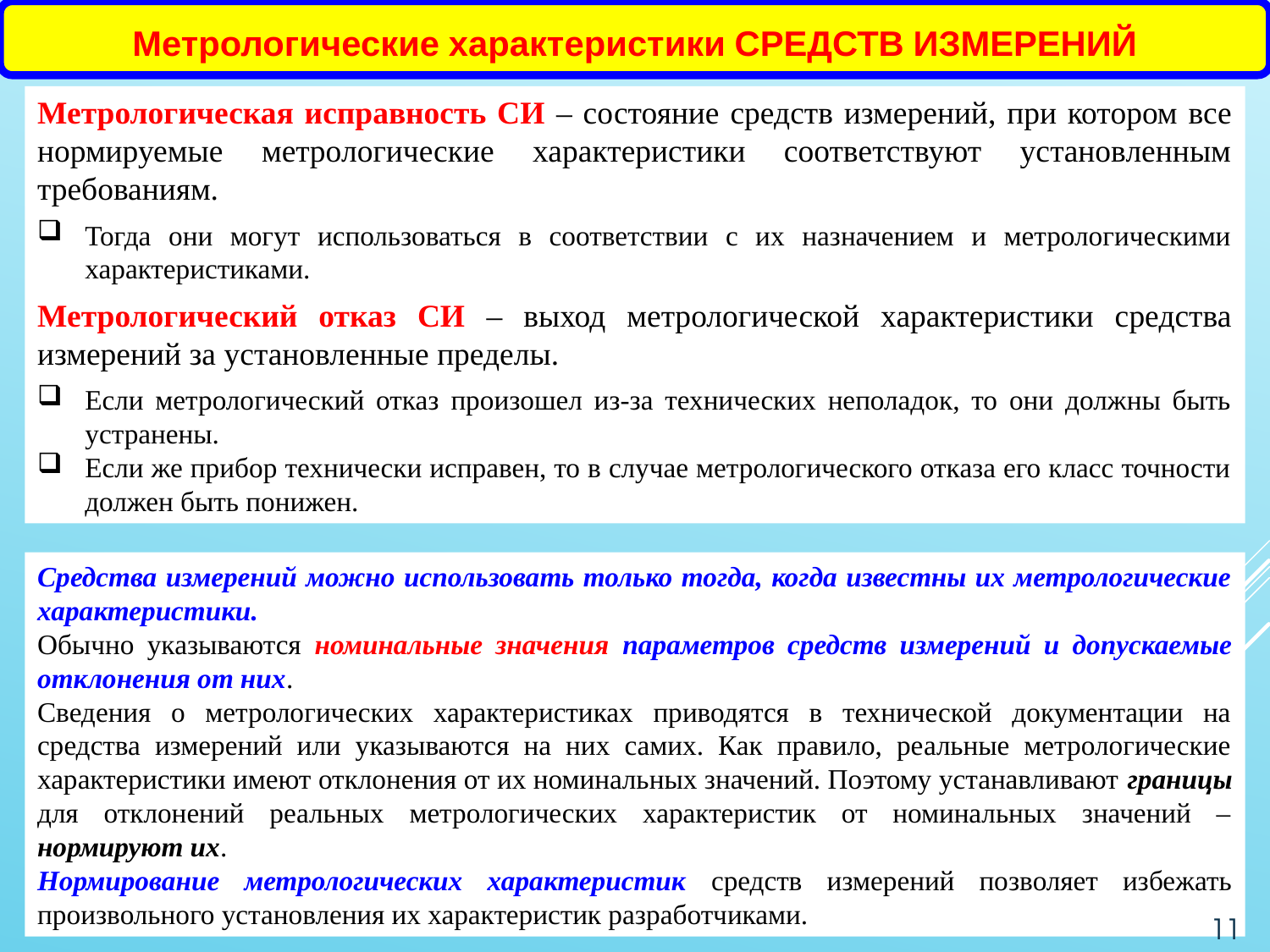

Метрологические характеристики СРЕДСТВ ИЗМЕРЕНИЙ

Метрологическая исправность СИ – состояние средств измерений, при котором все нормируемые метрологические характеристики соответствуют установленным требованиям.

Тогда они могут использоваться в соответствии с их назначением и метрологическими характеристиками.

Метрологический отказ СИ – выход метрологической характеристики средства измерений за установленные пределы.

Если метрологический отказ произошел из-за технических неполадок, то они должны быть устранены.
Если же прибор технически исправен, то в случае метрологического отказа его класс точности должен быть понижен.
Средства измерений можно использовать только тогда, когда известны их метрологические характеристики.
Обычно указываются номинальные значения параметров средств измерений и допускаемые отклонения от них.
Сведения о метрологических характеристиках приводятся в технической документации на средства измерений или указываются на них самих. Как правило, реальные метрологические характеристики имеют отклонения от их номинальных значений. Поэтому устанавливают границы для отклонений реальных метрологических характеристик от номинальных значений – нормируют их.
Нормирование метрологических характеристик средств измерений позволяет избежать произвольного установления их характеристик разработчиками.
11